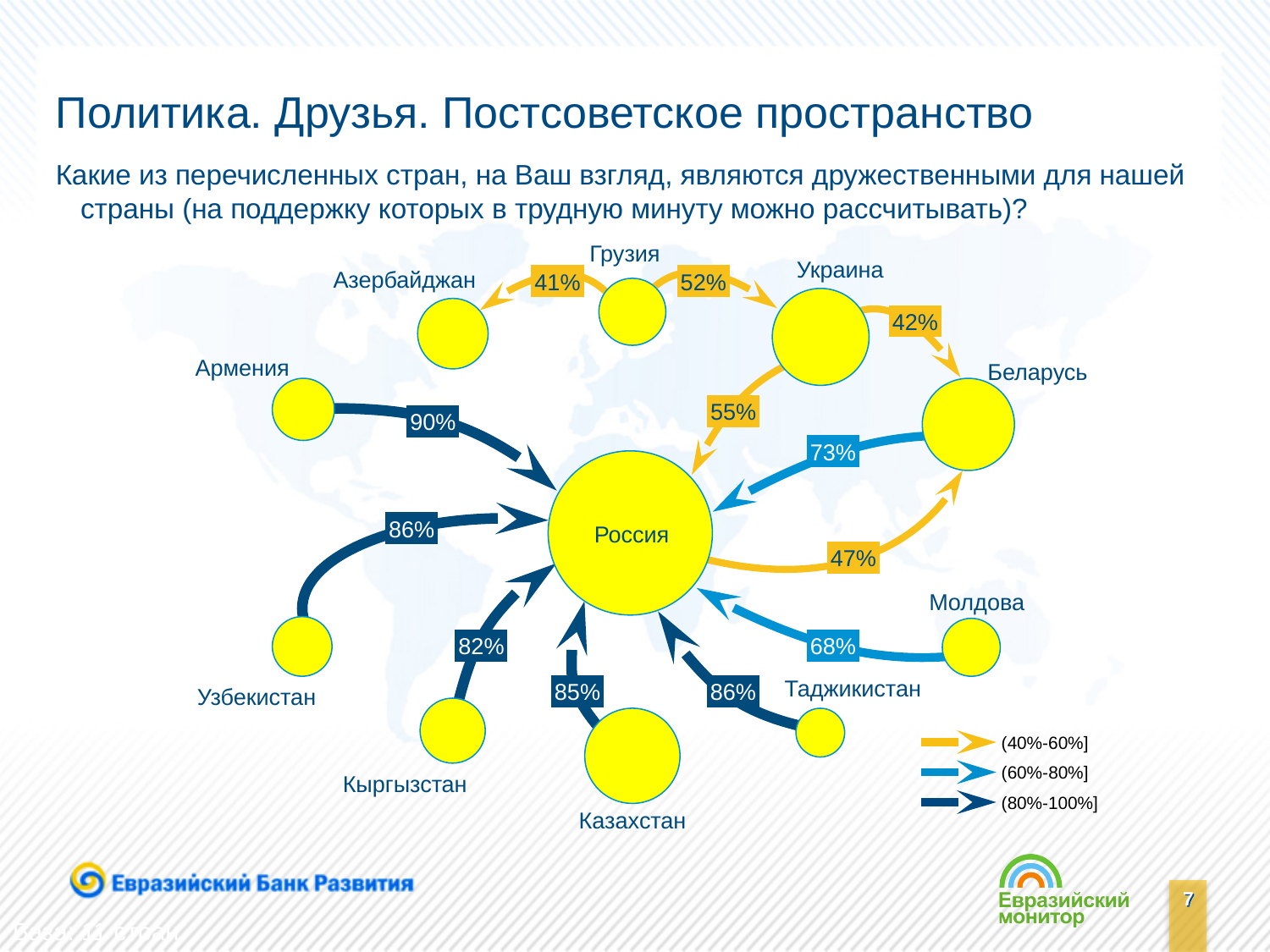

# Политика. Друзья. Постсоветское пространство
Какие из перечисленных стран, на Ваш взгляд, являются дружественными для нашей страны (на поддержку которых в трудную минуту можно рассчитывать)?

Грузия

Украина
41%
52%
Азербайджан

42%

Армения

Беларусь

55%

90%

73%

86%
Россия

47%
Молдова

82%
68%

Таджикистан
85%
86%
Узбекистан

(40%-60%]

(60%-80%]
Кыргызстан

(80%-100%]

Казахстан
База: 11 стран